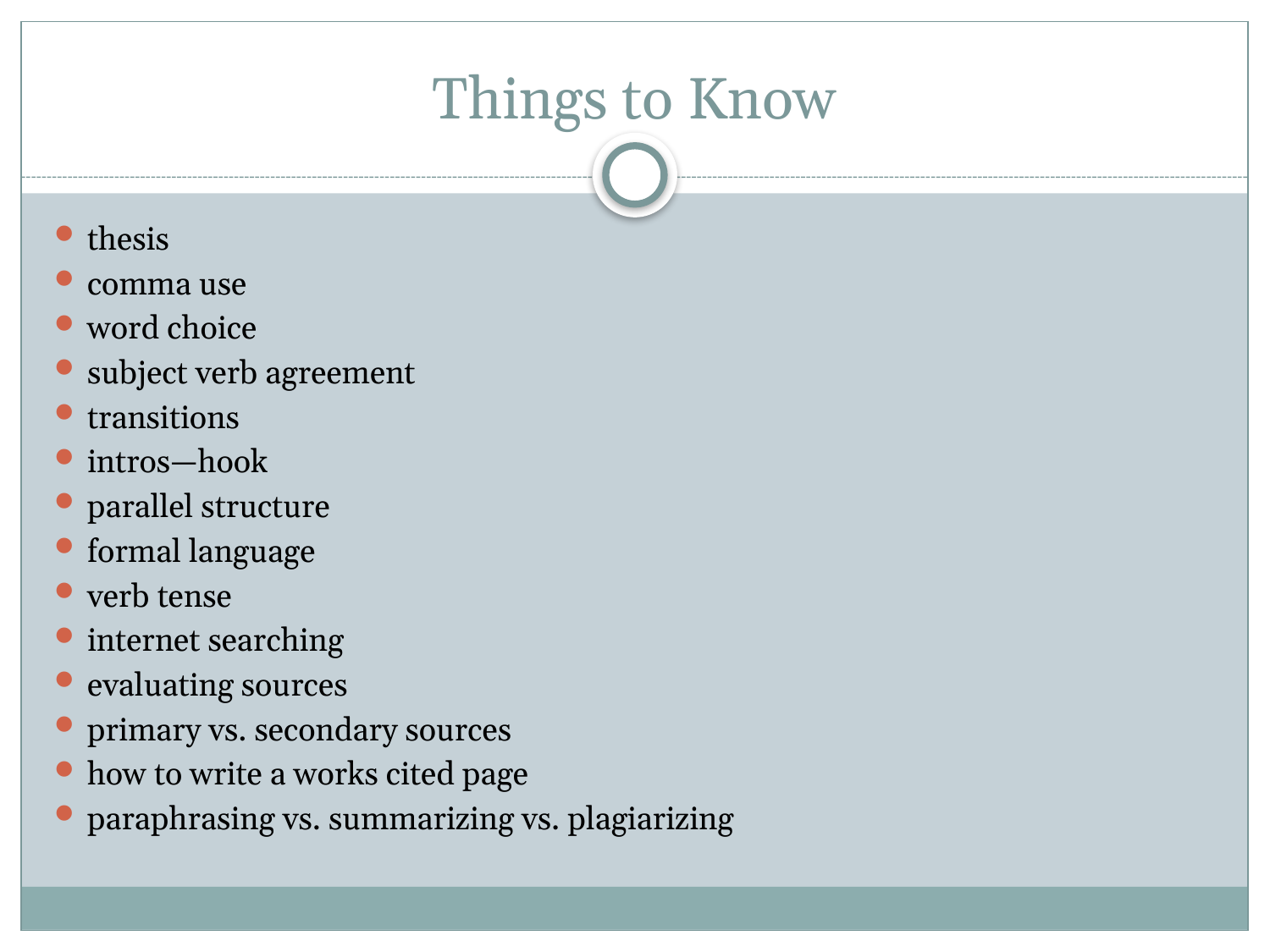

# Things to Know
thesis
comma use
word choice
subject verb agreement
transitions
intros—hook
parallel structure
formal language
verb tense
internet searching
evaluating sources
primary vs. secondary sources
how to write a works cited page
paraphrasing vs. summarizing vs. plagiarizing